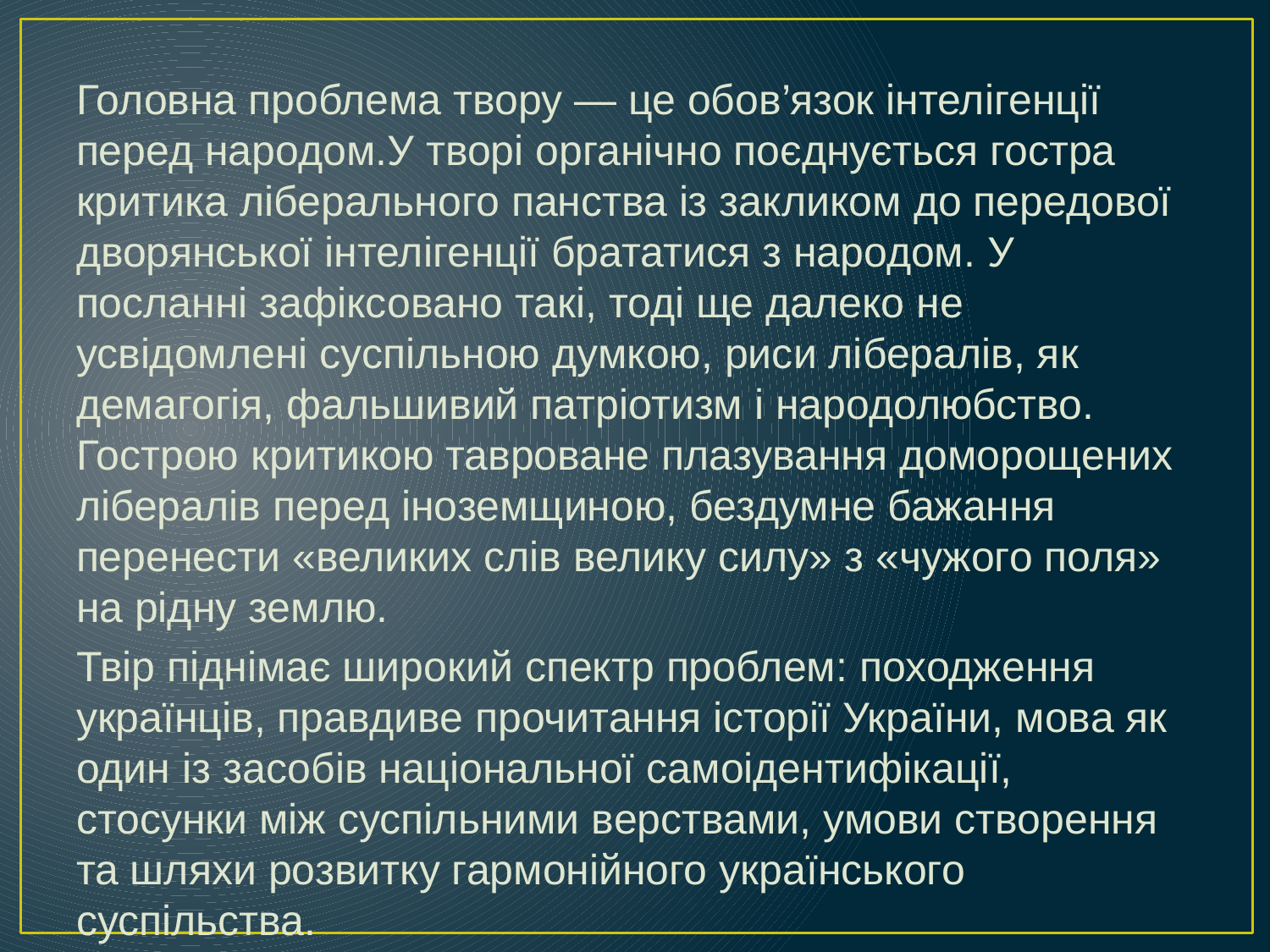

Головна проблема твору — це обов’язок інтелігенції перед народом.У творі органічно поєднується гостра критика ліберального панства із закликом до передової дворянської інтелігенції брататися з народом. У посланні зафіксовано такі, тоді ще далеко не усвідомлені суспільною думкою, риси лібералів, як демагогія, фальшивий патріотизм і народолюбство. Гострою критикою тавроване плазування доморощених лібералів перед іноземщиною, бездумне бажання перенести «великих слів велику силу» з «чужого поля» на рідну землю.
Твір піднімає широкий спектр проблем: походження українців, правдиве прочитання історії України, мова як один із засобів національної самоідентифікації, стосунки між суспільними верствами, умови створення та шляхи розвитку гармонійного українського суспільства.